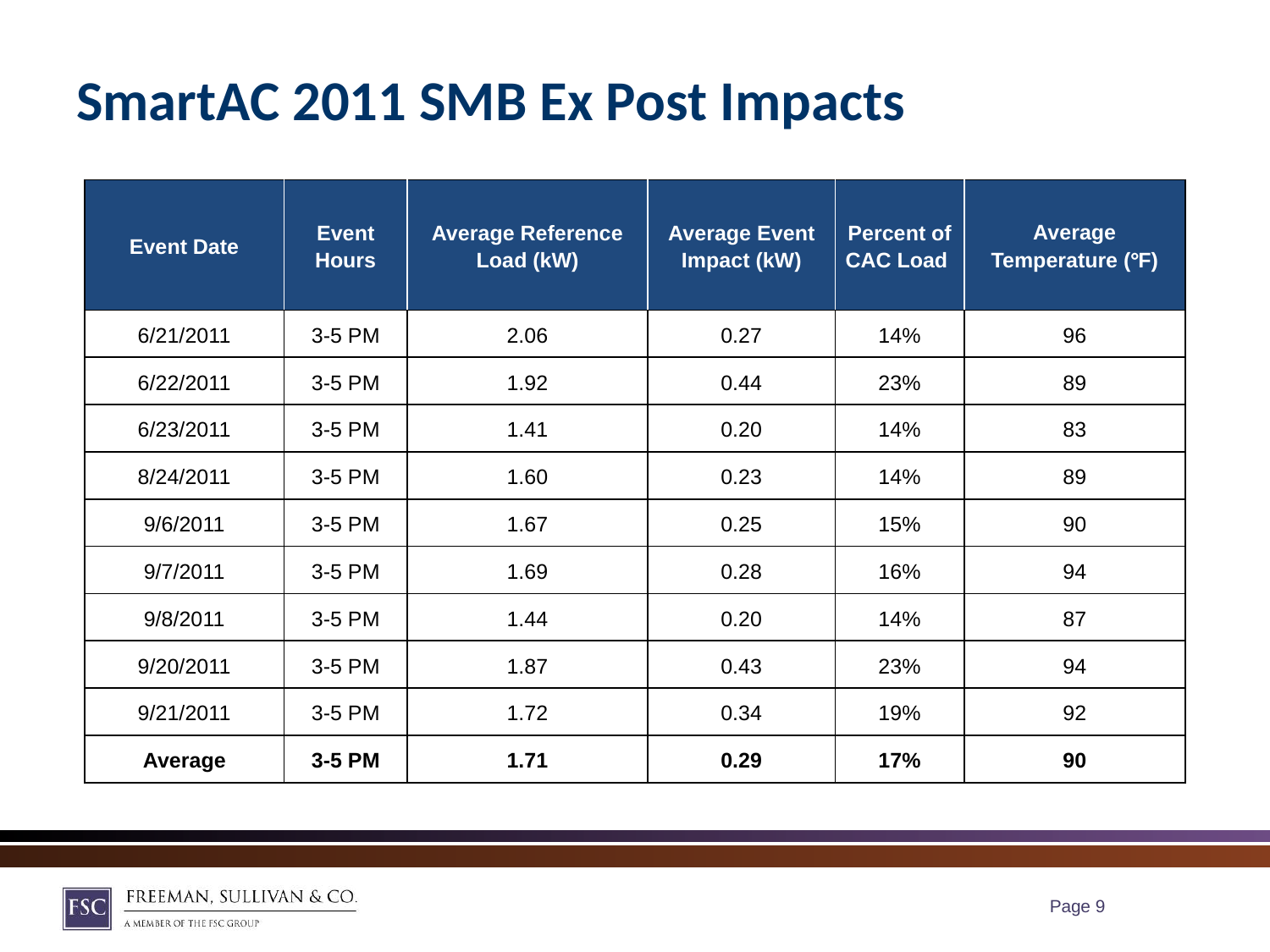

# SmartAC 2011 SMB Ex Post Impacts
| Event Date | Event Hours | Average Reference Load (kW) | Average Event Impact (kW) | Percent of CAC Load | Average Temperature (°F) |
| --- | --- | --- | --- | --- | --- |
| 6/21/2011 | 3-5 PM | 2.06 | 0.27 | 14% | 96 |
| 6/22/2011 | 3-5 PM | 1.92 | 0.44 | 23% | 89 |
| 6/23/2011 | 3-5 PM | 1.41 | 0.20 | 14% | 83 |
| 8/24/2011 | 3-5 PM | 1.60 | 0.23 | 14% | 89 |
| 9/6/2011 | 3-5 PM | 1.67 | 0.25 | 15% | 90 |
| 9/7/2011 | 3-5 PM | 1.69 | 0.28 | 16% | 94 |
| 9/8/2011 | 3-5 PM | 1.44 | 0.20 | 14% | 87 |
| 9/20/2011 | 3-5 PM | 1.87 | 0.43 | 23% | 94 |
| 9/21/2011 | 3-5 PM | 1.72 | 0.34 | 19% | 92 |
| Average | 3-5 PM | 1.71 | 0.29 | 17% | 90 |
Page 9